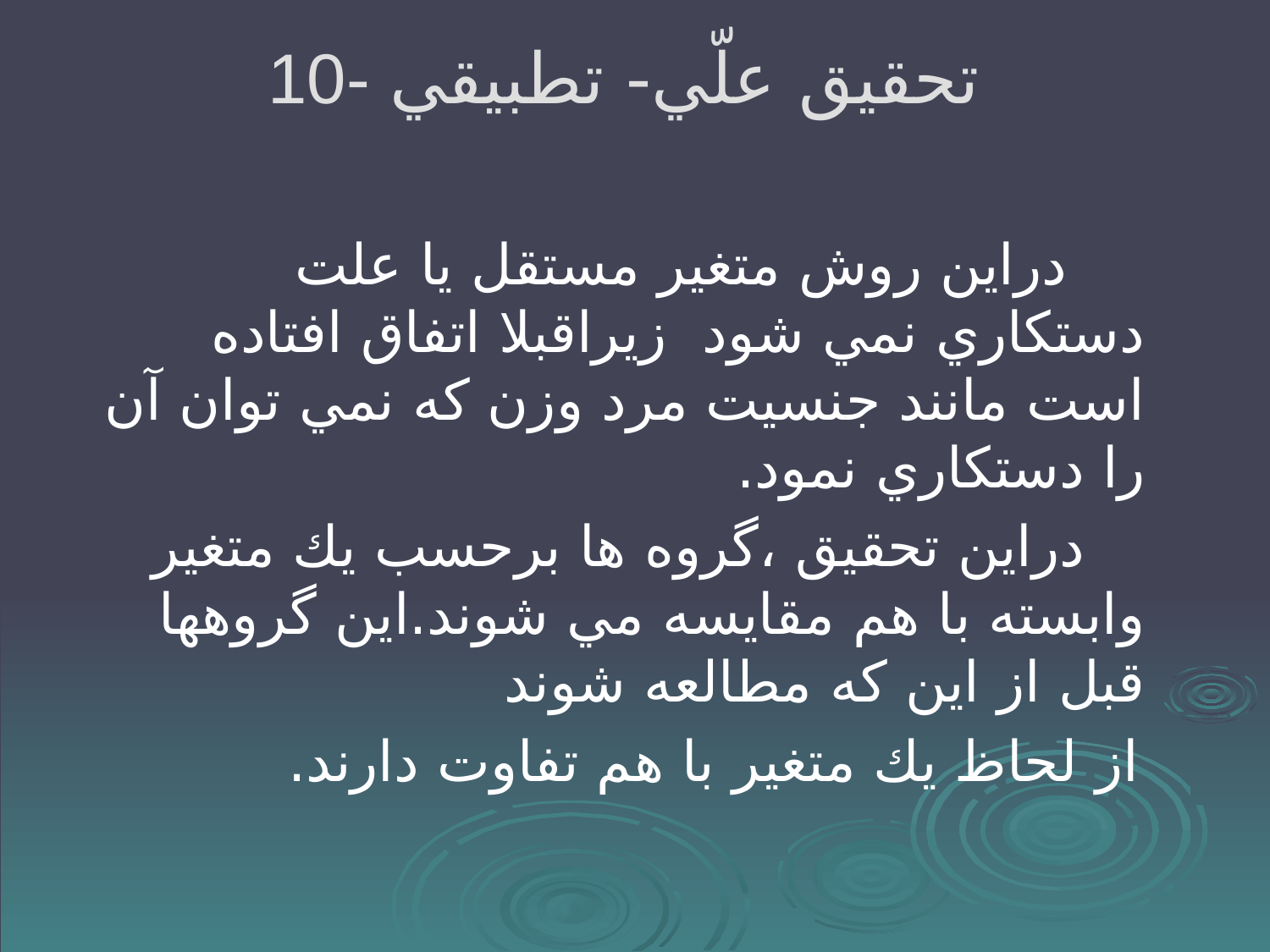

# 10- تحقيق علّي- تطبيقي
       دراين روش متغير مستقل يا علت دستكاري نمي شود  زيراقبلا اتفاق افتاده است مانند جنسيت مرد وزن كه نمي توان آن را دستكاري نمود.
      دراين تحقيق ،گروه ها برحسب يك متغير وابسته با هم مقايسه مي شوند.اين گروهها قبل از اين كه مطالعه شوند
   از لحاظ يك متغير با هم تفاوت دارند.